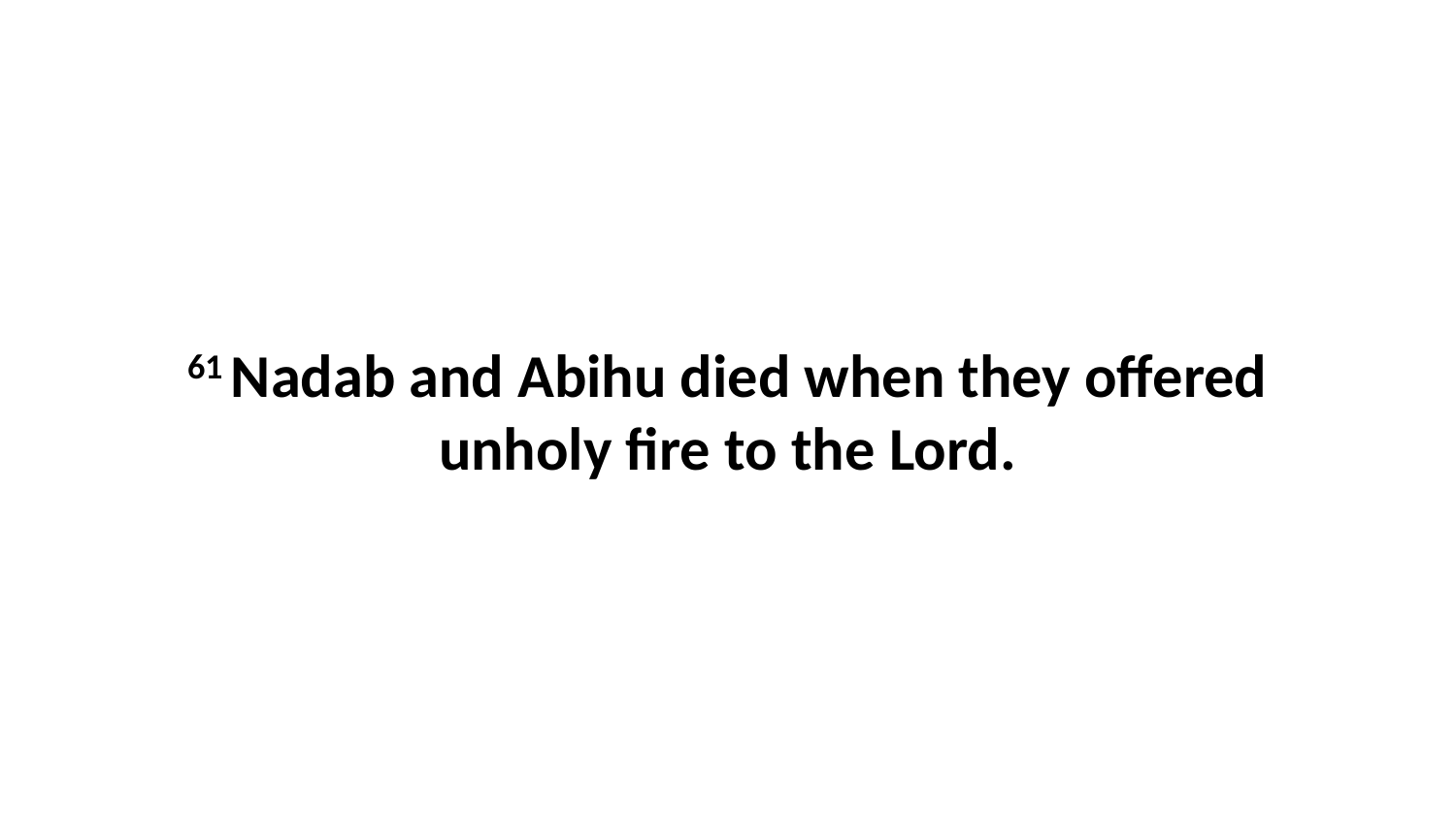

61 Nadab and Abihu died when they offered unholy fire to the Lord.